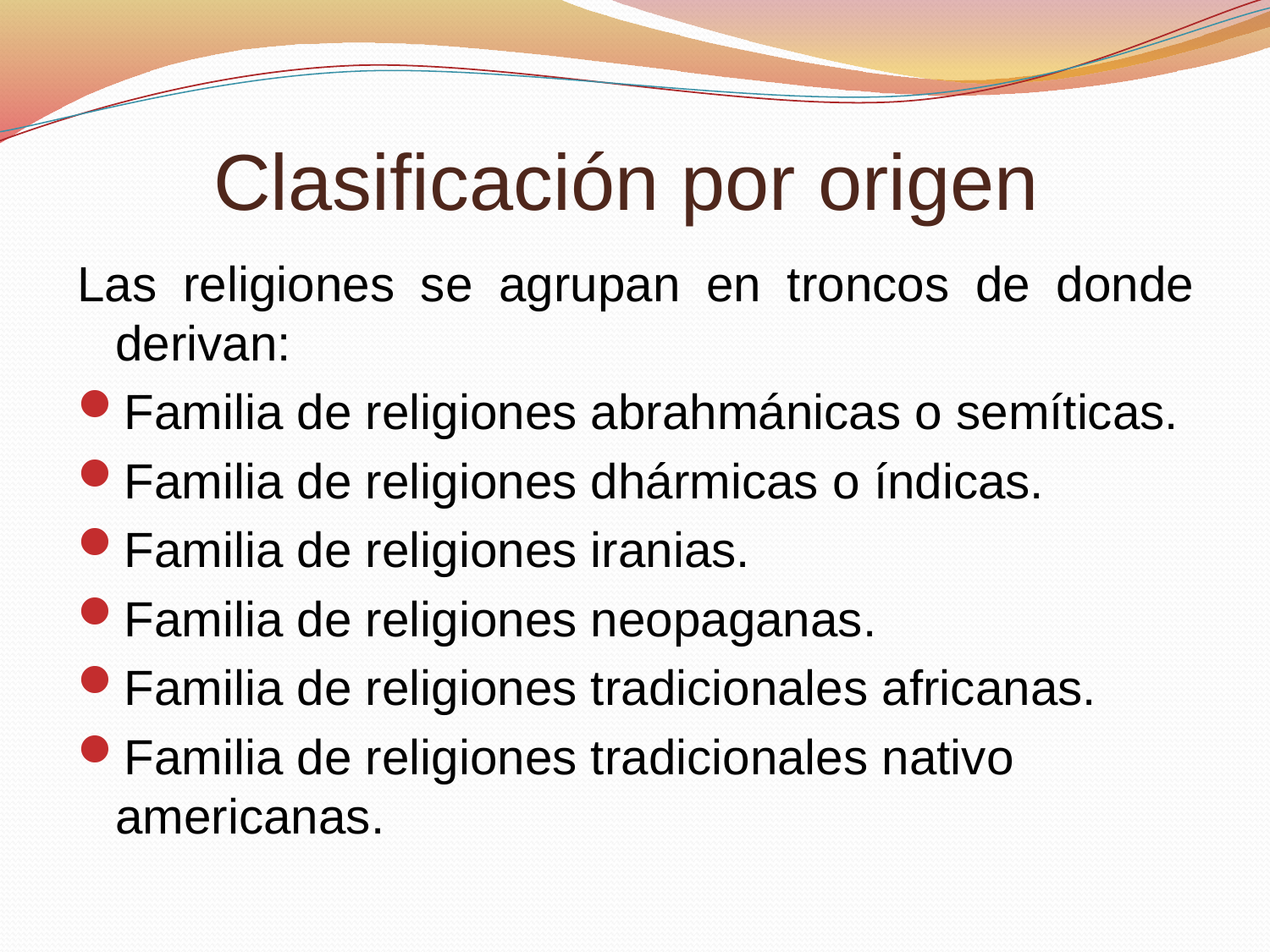

# Clasificación por origen
Las religiones se agrupan en troncos de donde derivan:
Familia de religiones abrahmánicas o semíticas.
Familia de religiones dhármicas o índicas.
Familia de religiones iranias.
Familia de religiones neopaganas.
Familia de religiones tradicionales africanas.
Familia de religiones tradicionales nativo americanas.